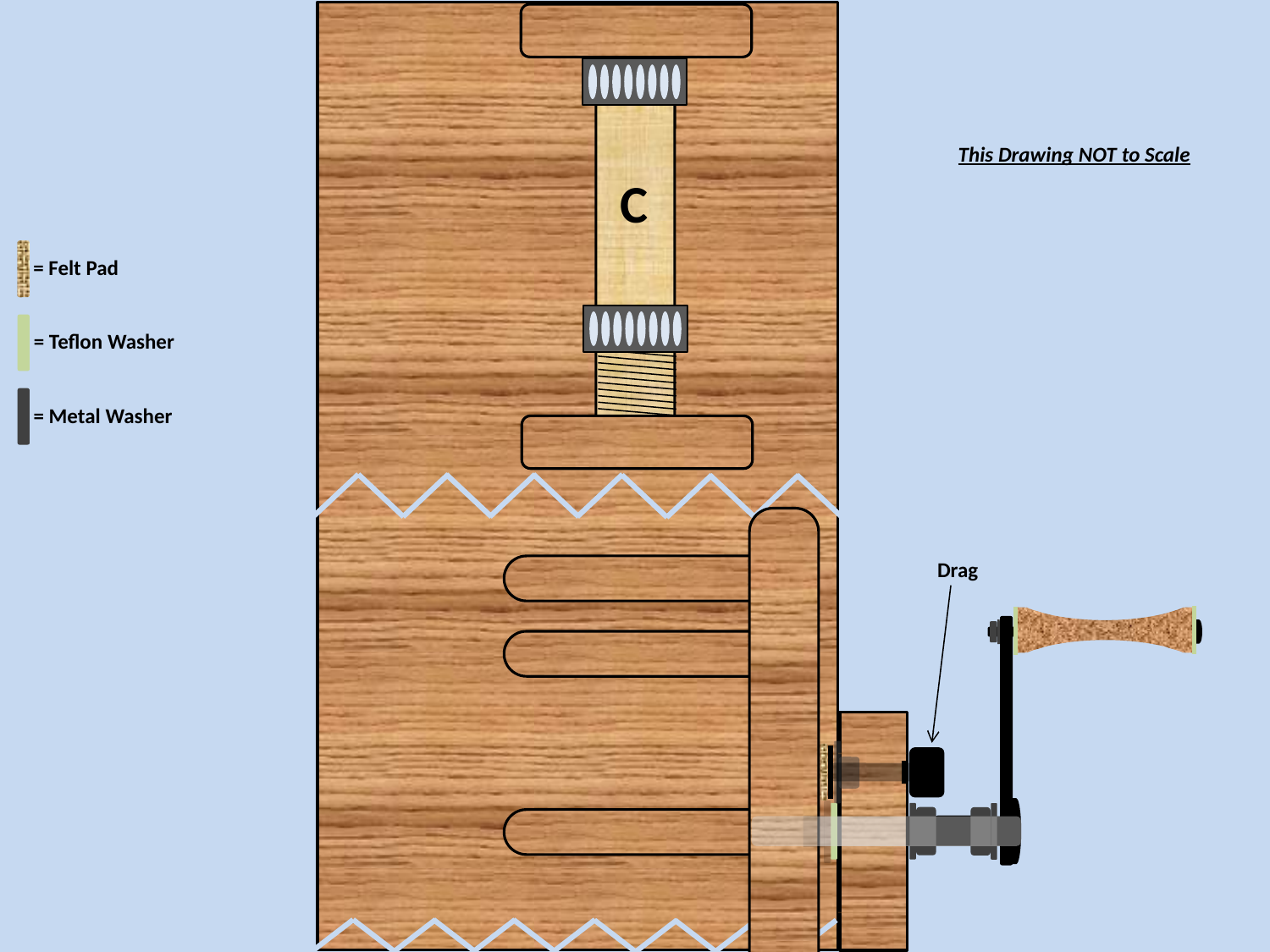

This Drawing NOT to Scale

C

= Felt Pad

= Teflon Washer

= Metal Washer

Drag
A